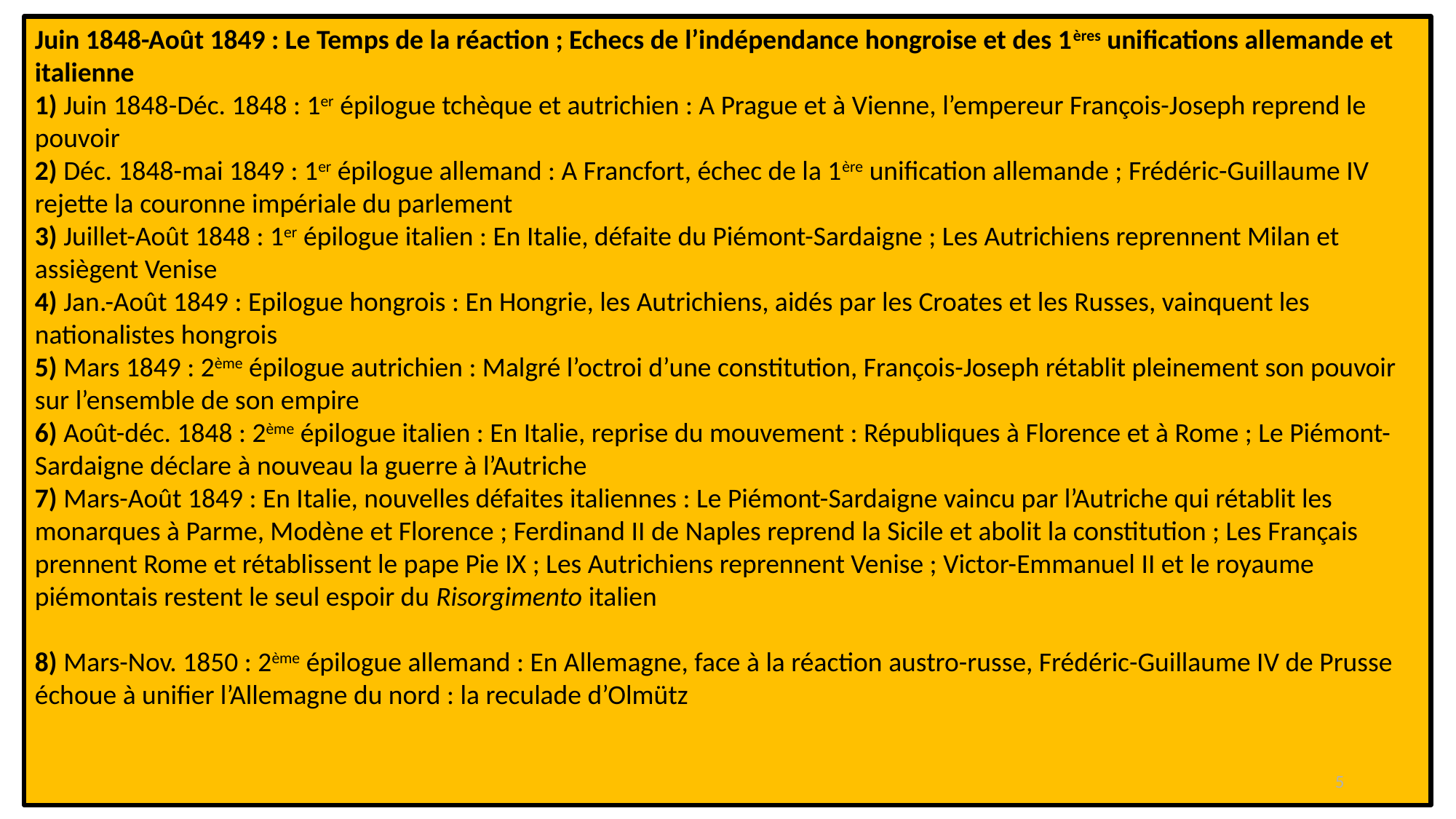

Juin 1848-Août 1849 : Le Temps de la réaction ; Echecs de l’indépendance hongroise et des 1ères unifications allemande et italienne
1) Juin 1848-Déc. 1848 : 1er épilogue tchèque et autrichien : A Prague et à Vienne, l’empereur François-Joseph reprend le pouvoir
2) Déc. 1848-mai 1849 : 1er épilogue allemand : A Francfort, échec de la 1ère unification allemande ; Frédéric-Guillaume IV rejette la couronne impériale du parlement
3) Juillet-Août 1848 : 1er épilogue italien : En Italie, défaite du Piémont-Sardaigne ; Les Autrichiens reprennent Milan et assiègent Venise
4) Jan.-Août 1849 : Epilogue hongrois : En Hongrie, les Autrichiens, aidés par les Croates et les Russes, vainquent les nationalistes hongrois
5) Mars 1849 : 2ème épilogue autrichien : Malgré l’octroi d’une constitution, François-Joseph rétablit pleinement son pouvoir sur l’ensemble de son empire
6) Août-déc. 1848 : 2ème épilogue italien : En Italie, reprise du mouvement : Républiques à Florence et à Rome ; Le Piémont-Sardaigne déclare à nouveau la guerre à l’Autriche
7) Mars-Août 1849 : En Italie, nouvelles défaites italiennes : Le Piémont-Sardaigne vaincu par l’Autriche qui rétablit les monarques à Parme, Modène et Florence ; Ferdinand II de Naples reprend la Sicile et abolit la constitution ; Les Français prennent Rome et rétablissent le pape Pie IX ; Les Autrichiens reprennent Venise ; Victor-Emmanuel II et le royaume piémontais restent le seul espoir du Risorgimento italien

8) Mars-Nov. 1850 : 2ème épilogue allemand : En Allemagne, face à la réaction austro-russe, Frédéric-Guillaume IV de Prusse échoue à unifier l’Allemagne du nord : la reculade d’Olmütz
5